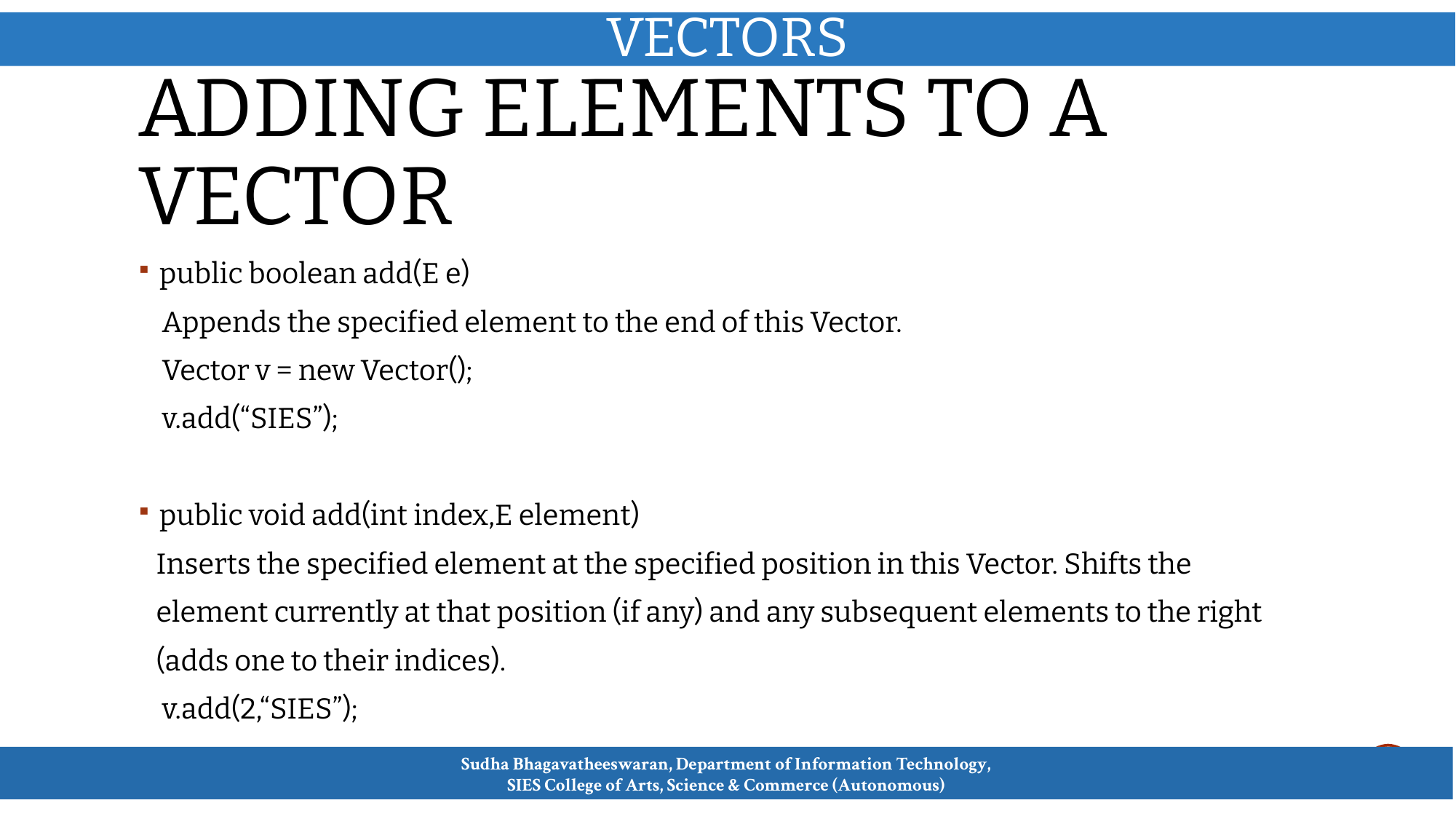

VECTORS
# Adding elements to a vector
public boolean add(E e)
    Appends the specified element to the end of this Vector.
    Vector v = new Vector();
    v.add(“SIES”);

public void add(int index,E element)
   Inserts the specified element at the specified position in this Vector. Shifts the
   element currently at that position (if any) and any subsequent elements to the right
   (adds one to their indices).
    v.add(2,“SIES”);

Sudha Bhagavatheeswaran, Department of Information Technology,
SIES College of Arts, Science & Commerce (Autonomous)
Sudha . B  SIES College of Arts, Science & Commerce (Autonomous)